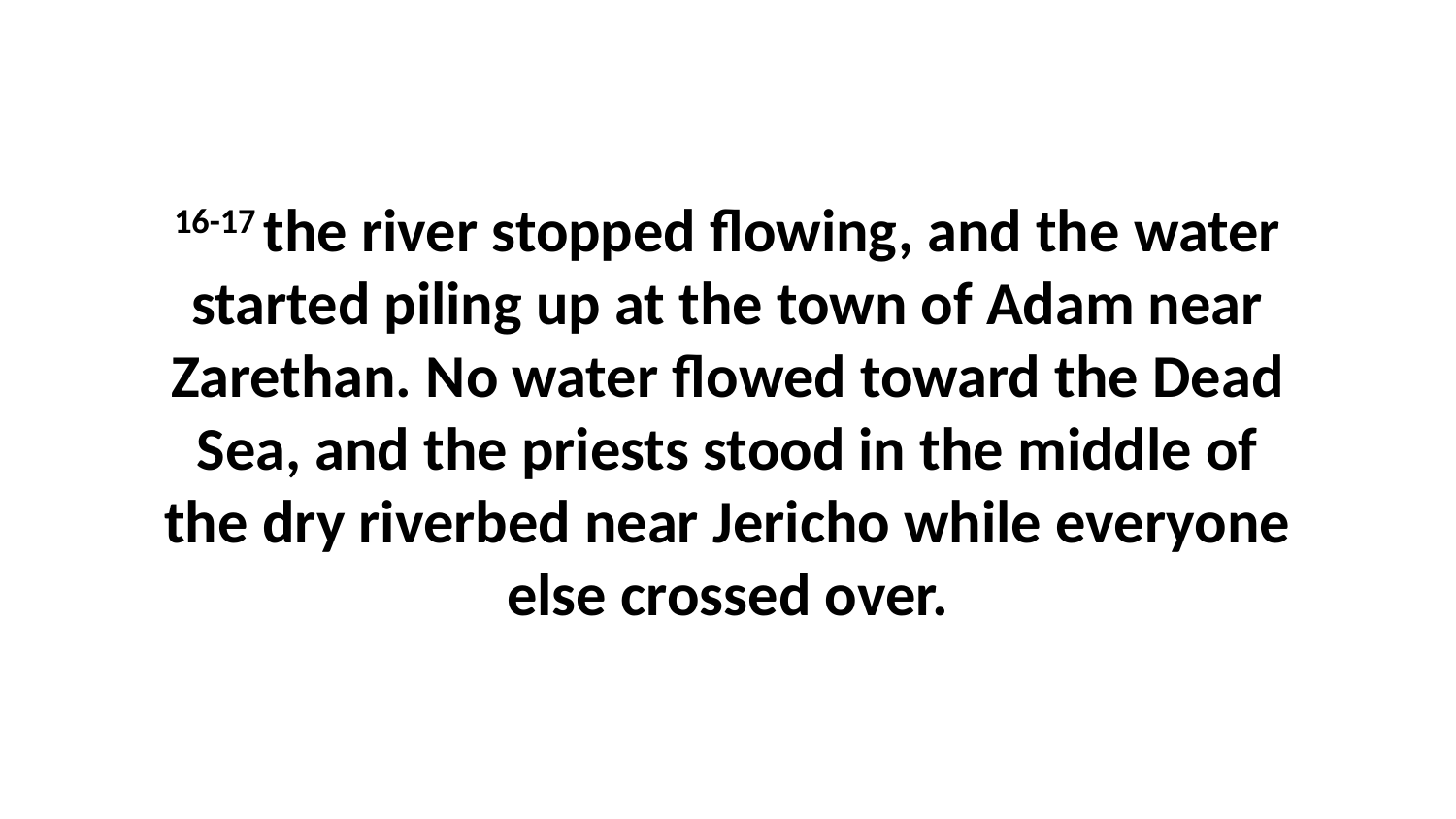

16-17 the river stopped flowing, and the water started piling up at the town of Adam near Zarethan. No water flowed toward the Dead Sea, and the priests stood in the middle of the dry riverbed near Jericho while everyone else crossed over.